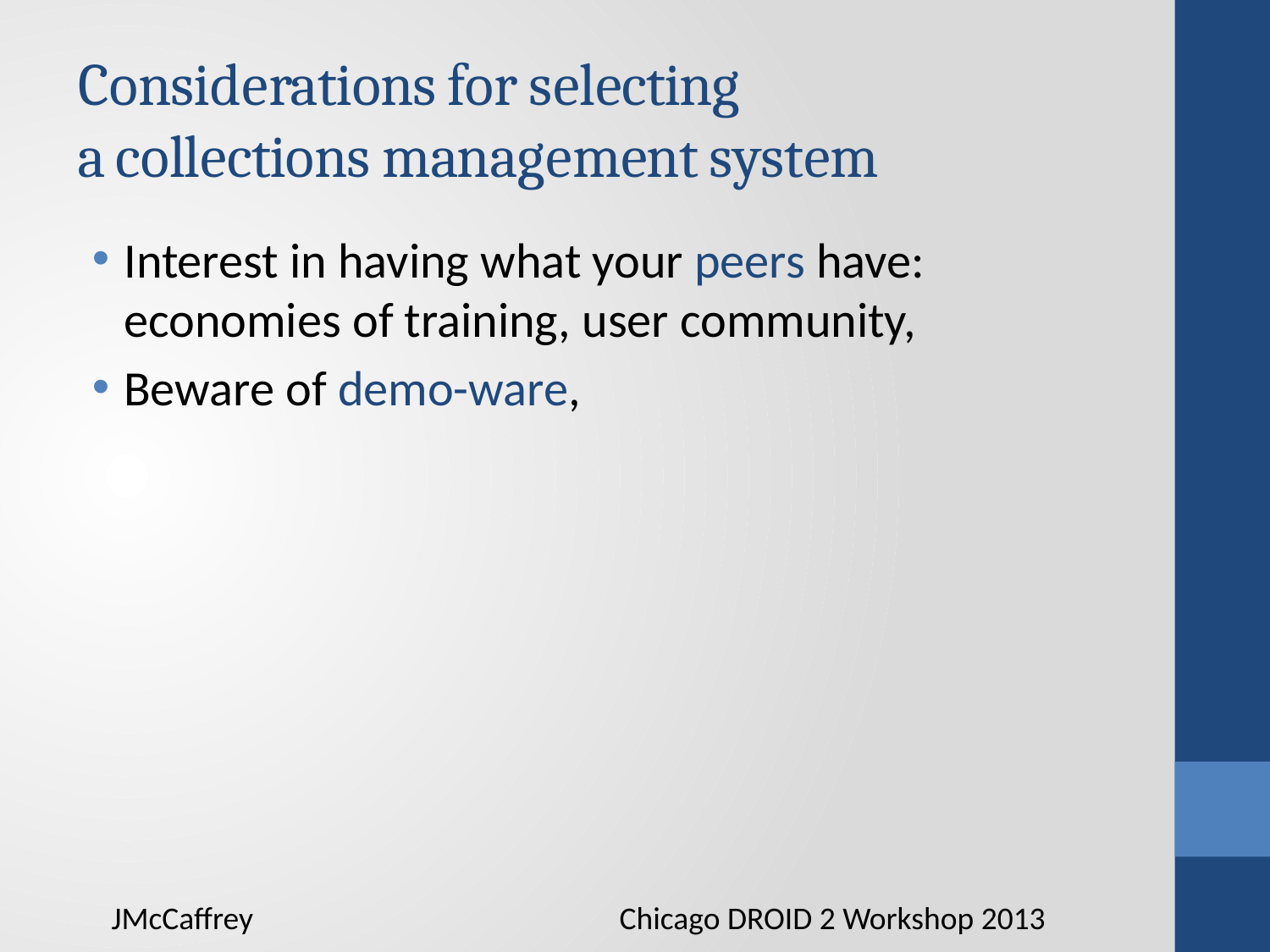

# Considerations for selecting a collections management system
Interest in having what your peers have: economies of training, user community,
Beware of demo-ware,
JMcCaffrey			Chicago DROID 2 Workshop 2013